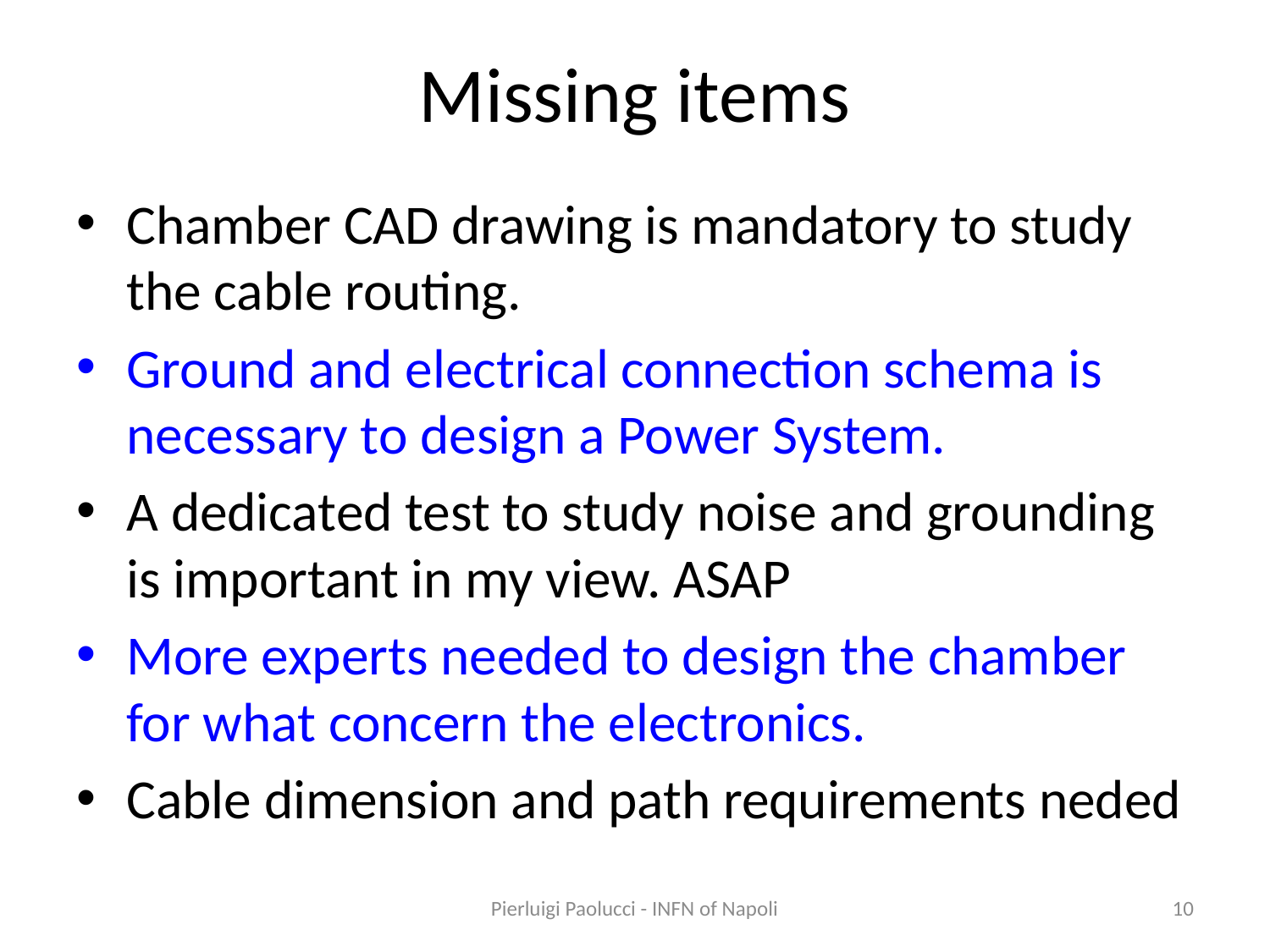

# Missing items
Chamber CAD drawing is mandatory to study the cable routing.
Ground and electrical connection schema is necessary to design a Power System.
A dedicated test to study noise and grounding is important in my view. ASAP
More experts needed to design the chamber for what concern the electronics.
Cable dimension and path requirements neded
Pierluigi Paolucci - INFN of Napoli
10